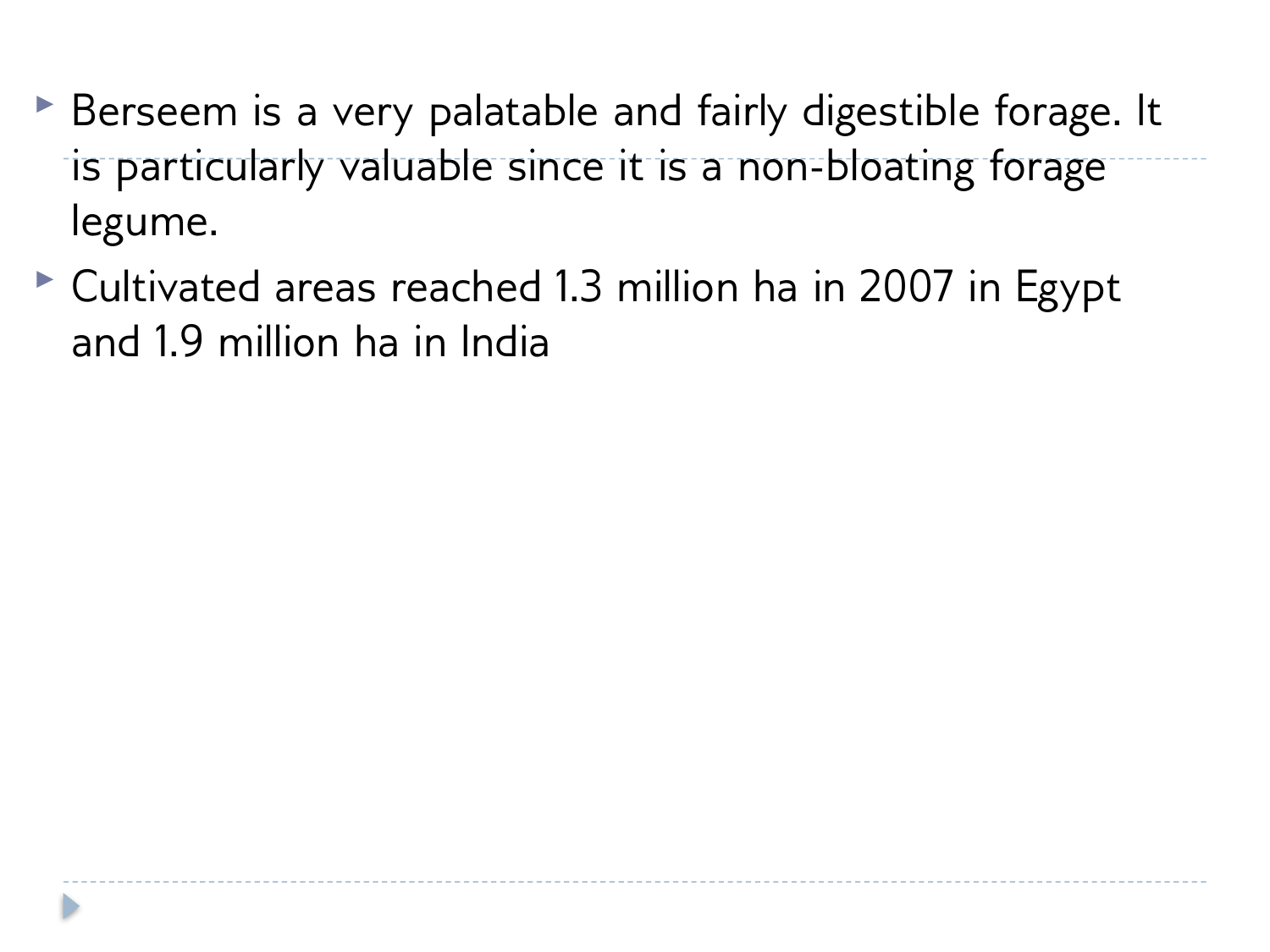

Berseem is a very palatable and fairly digestible forage. It is particularly valuable since it is a non-bloating forage legume.
Cultivated areas reached 1.3 million ha in 2007 in Egypt and 1.9 million ha in India